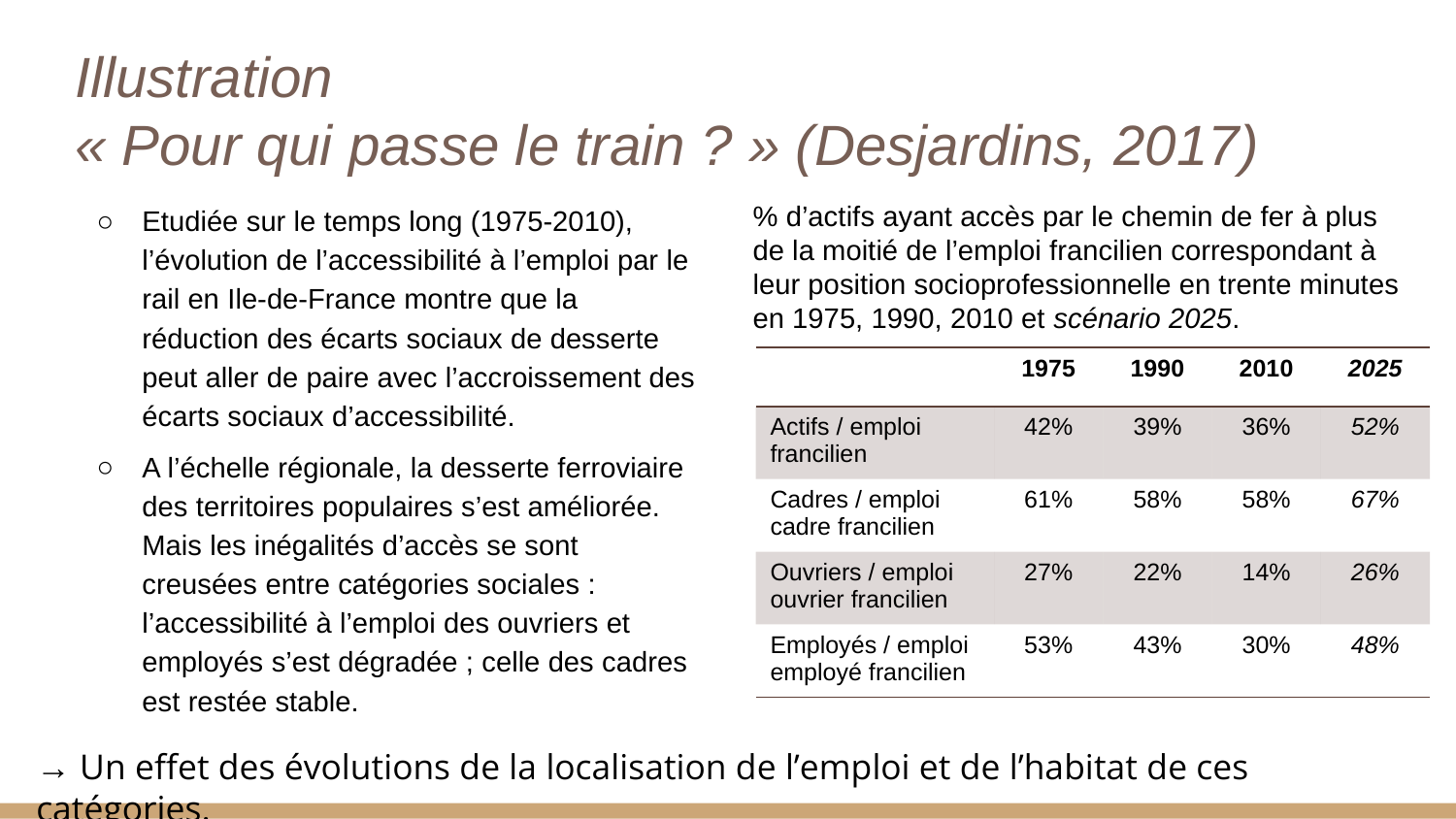

# Illustration « Pour qui passe le train ? » (Desjardins, 2017)
Etudiée sur le temps long (1975-2010), l’évolution de l’accessibilité à l’emploi par le rail en Ile-de-France montre que la réduction des écarts sociaux de desserte peut aller de paire avec l’accroissement des écarts sociaux d’accessibilité.
A l’échelle régionale, la desserte ferroviaire des territoires populaires s’est améliorée. Mais les inégalités d’accès se sont creusées entre catégories sociales : l’accessibilité à l’emploi des ouvriers et employés s’est dégradée ; celle des cadres est restée stable.
% d’actifs ayant accès par le chemin de fer à plus de la moitié de l’emploi francilien correspondant à leur position socioprofessionnelle en trente minutes en 1975, 1990, 2010 et scénario 2025.
|  | 1975 | 1990 | 2010 | 2025 |
| --- | --- | --- | --- | --- |
| Actifs / emploi francilien | 42% | 39% | 36% | 52% |
| Cadres / emploi cadre francilien | 61% | 58% | 58% | 67% |
| Ouvriers / emploi ouvrier francilien | 27% | 22% | 14% | 26% |
| Employés / emploi employé francilien | 53% | 43% | 30% | 48% |
→ Un effet des évolutions de la localisation de l’emploi et de l’habitat de ces catégories.